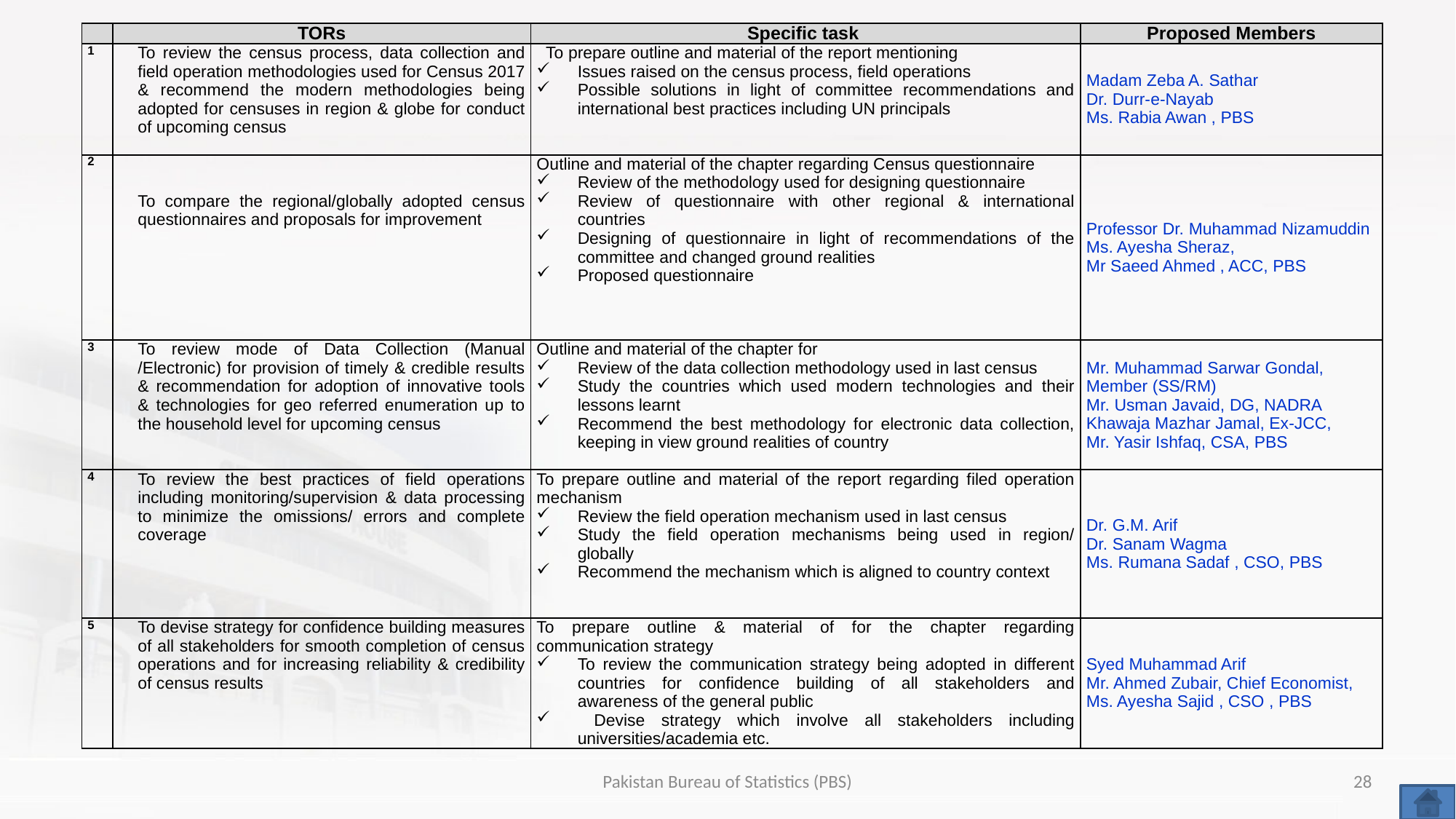

|  | TORs | Specific task | Proposed Members |
| --- | --- | --- | --- |
| 1 | To review the census process, data collection and field operation methodologies used for Census 2017 & recommend the modern methodologies being adopted for censuses in region & globe for conduct of upcoming census | To prepare outline and material of the report mentioning Issues raised on the census process, field operations Possible solutions in light of committee recommendations and international best practices including UN principals | Madam Zeba A. Sathar Dr. Durr-e-Nayab Ms. Rabia Awan , PBS |
| 2 | To compare the regional/globally adopted census questionnaires and proposals for improvement | Outline and material of the chapter regarding Census questionnaire Review of the methodology used for designing questionnaire Review of questionnaire with other regional & international countries Designing of questionnaire in light of recommendations of the committee and changed ground realities Proposed questionnaire | Professor Dr. Muhammad Nizamuddin Ms. Ayesha Sheraz, Mr Saeed Ahmed , ACC, PBS |
| 3 | To review mode of Data Collection (Manual /Electronic) for provision of timely & credible results & recommendation for adoption of innovative tools & technologies for geo referred enumeration up to the household level for upcoming census | Outline and material of the chapter for Review of the data collection methodology used in last census Study the countries which used modern technologies and their lessons learnt Recommend the best methodology for electronic data collection, keeping in view ground realities of country | Mr. Muhammad Sarwar Gondal, Member (SS/RM) Mr. Usman Javaid, DG, NADRA Khawaja Mazhar Jamal, Ex-JCC, Mr. Yasir Ishfaq, CSA, PBS |
| 4 | To review the best practices of field operations including monitoring/supervision & data processing to minimize the omissions/ errors and complete coverage | To prepare outline and material of the report regarding filed operation mechanism Review the field operation mechanism used in last census Study the field operation mechanisms being used in region/ globally Recommend the mechanism which is aligned to country context | Dr. G.M. Arif Dr. Sanam Wagma Ms. Rumana Sadaf , CSO, PBS |
| 5 | To devise strategy for confidence building measures of all stakeholders for smooth completion of census operations and for increasing reliability & credibility of census results | To prepare outline & material of for the chapter regarding communication strategy To review the communication strategy being adopted in different countries for confidence building of all stakeholders and awareness of the general public Devise strategy which involve all stakeholders including universities/academia etc. | Syed Muhammad Arif Mr. Ahmed Zubair, Chief Economist, Ms. Ayesha Sajid , CSO , PBS |
Pakistan Bureau of Statistics (PBS)
28